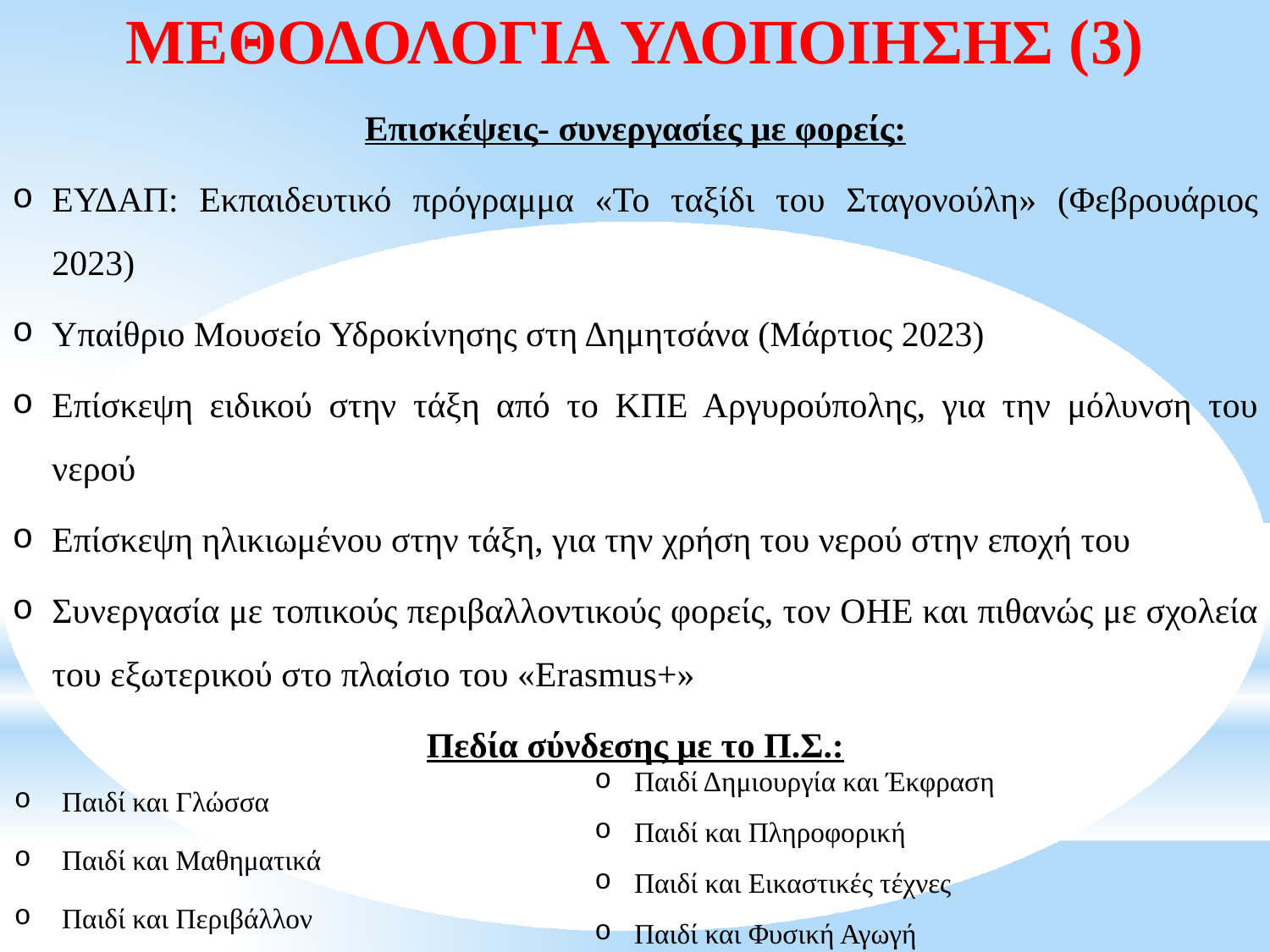

# ΜΕΘΟΔΟΛΟΓΙΑ ΥΛΟΠΟΙΗΣΗΣ (3)
Επισκέψεις- συνεργασίες με φορείς:
ΕΥΔΑΠ: Εκπαιδευτικό πρόγραμμα «Το ταξίδι του Σταγονούλη» (Φεβρουάριος 2023)
Υπαίθριο Μουσείο Υδροκίνησης στη Δημητσάνα (Μάρτιος 2023)
Επίσκεψη ειδικού στην τάξη από το ΚΠΕ Αργυρούπολης, για την μόλυνση του νερού
Επίσκεψη ηλικιωμένου στην τάξη, για την χρήση του νερού στην εποχή του
Συνεργασία με τοπικούς περιβαλλοντικούς φορείς, τον ΟΗΕ και πιθανώς με σχολεία του εξωτερικού στο πλαίσιο του «Erasmus+»
Πεδία σύνδεσης με το Π.Σ.:
Spring
Παιδί Δημιουργία και Έκφραση
Παιδί και Πληροφορική
Παιδί και Εικαστικές τέχνες
Παιδί και Φυσική Αγωγή
Παιδί και Γλώσσα
Παιδί και Μαθηματικά
Παιδί και Περιβάλλον